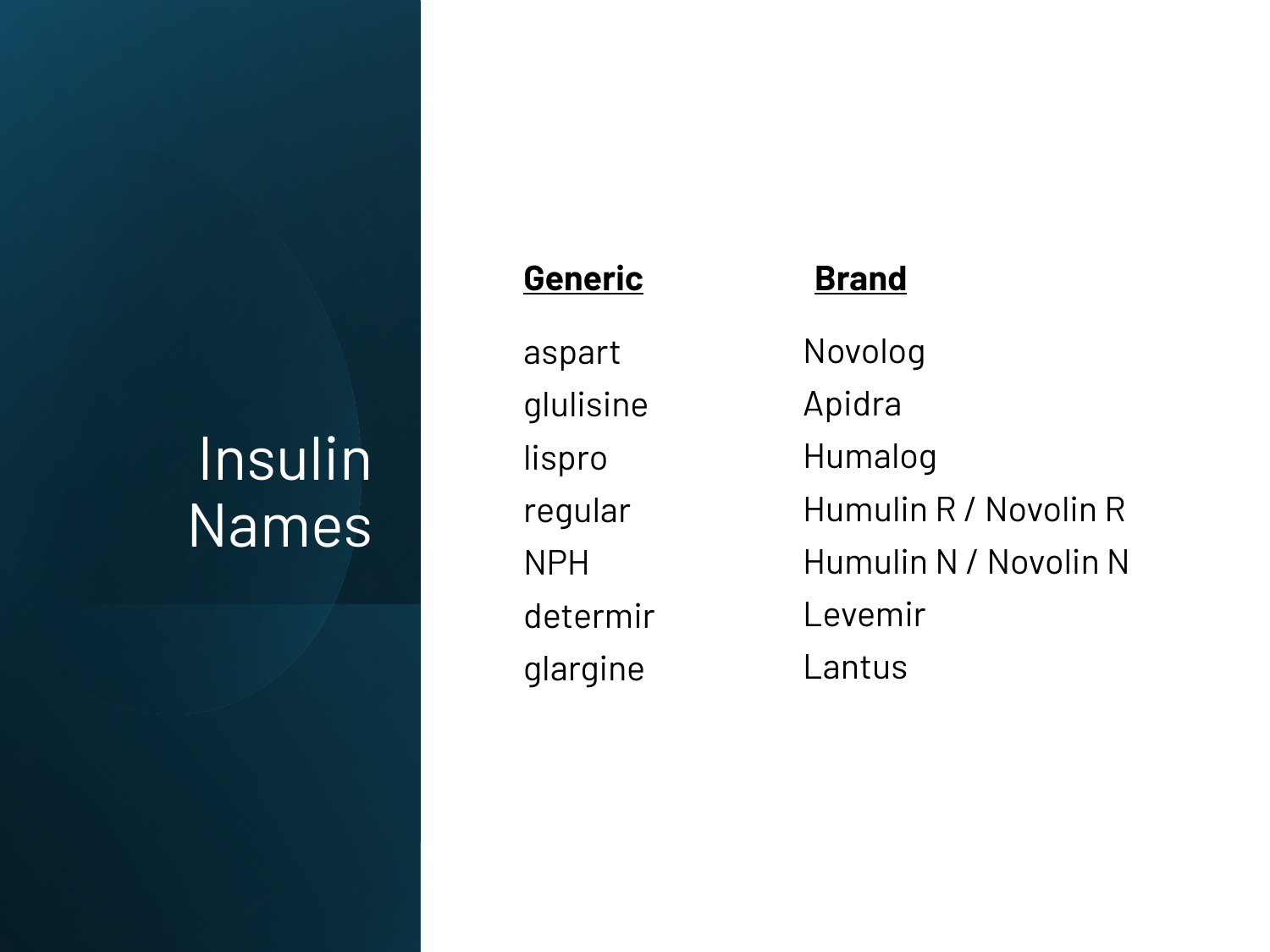

# Insulin Names
Generic
Brand

Novolog
Apidra
Humalog
Humulin R / Novolin R
Humulin N / Novolin N
Levemir
Lantus
aspart
glulisine
lispro
regular
NPH
determir
glargine